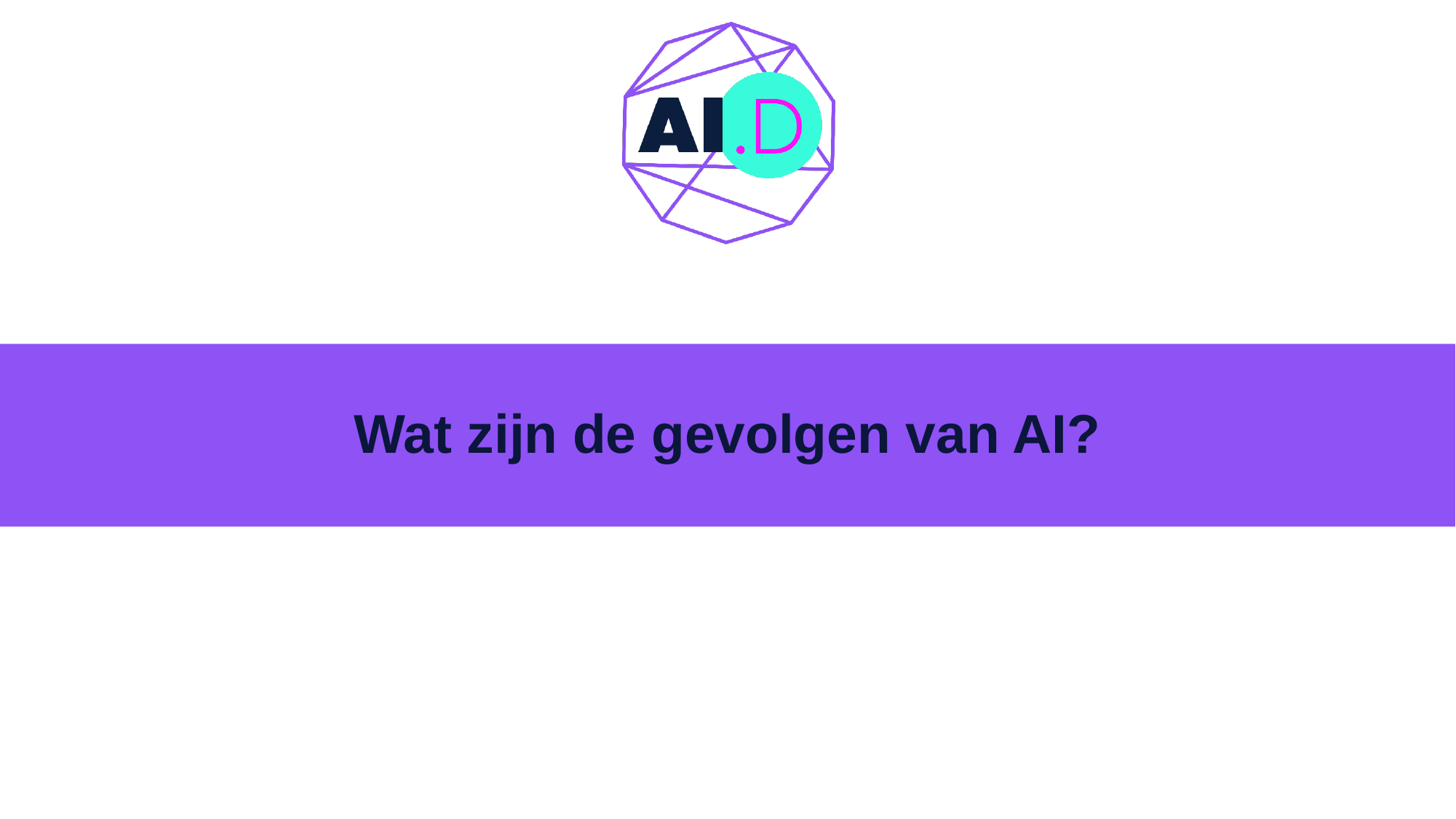

# Wat zijn de gevolgen van AI?